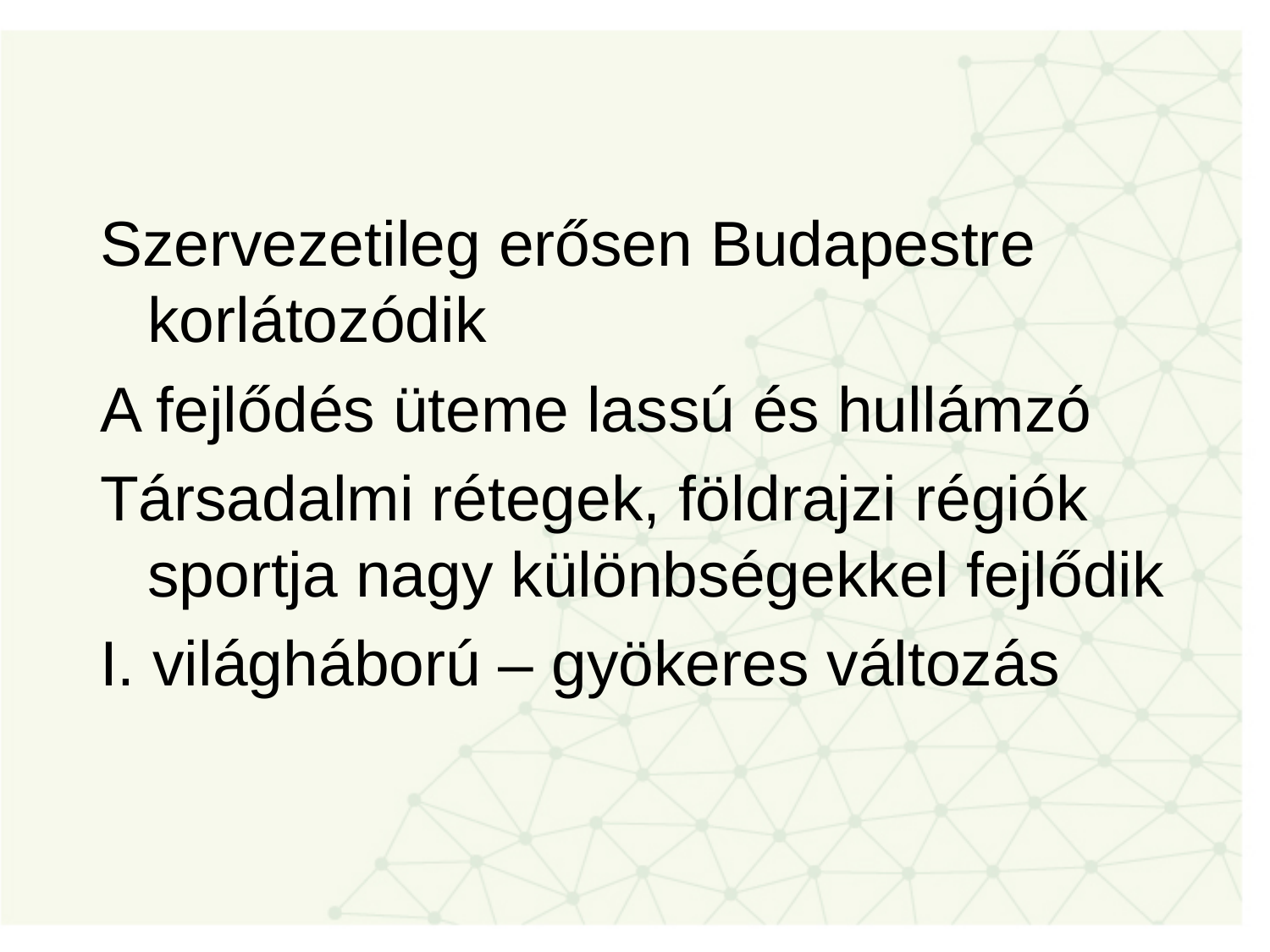

#
Szervezetileg erősen Budapestre korlátozódik
A fejlődés üteme lassú és hullámzó
Társadalmi rétegek, földrajzi régiók sportja nagy különbségekkel fejlődik
I. világháború – gyökeres változás